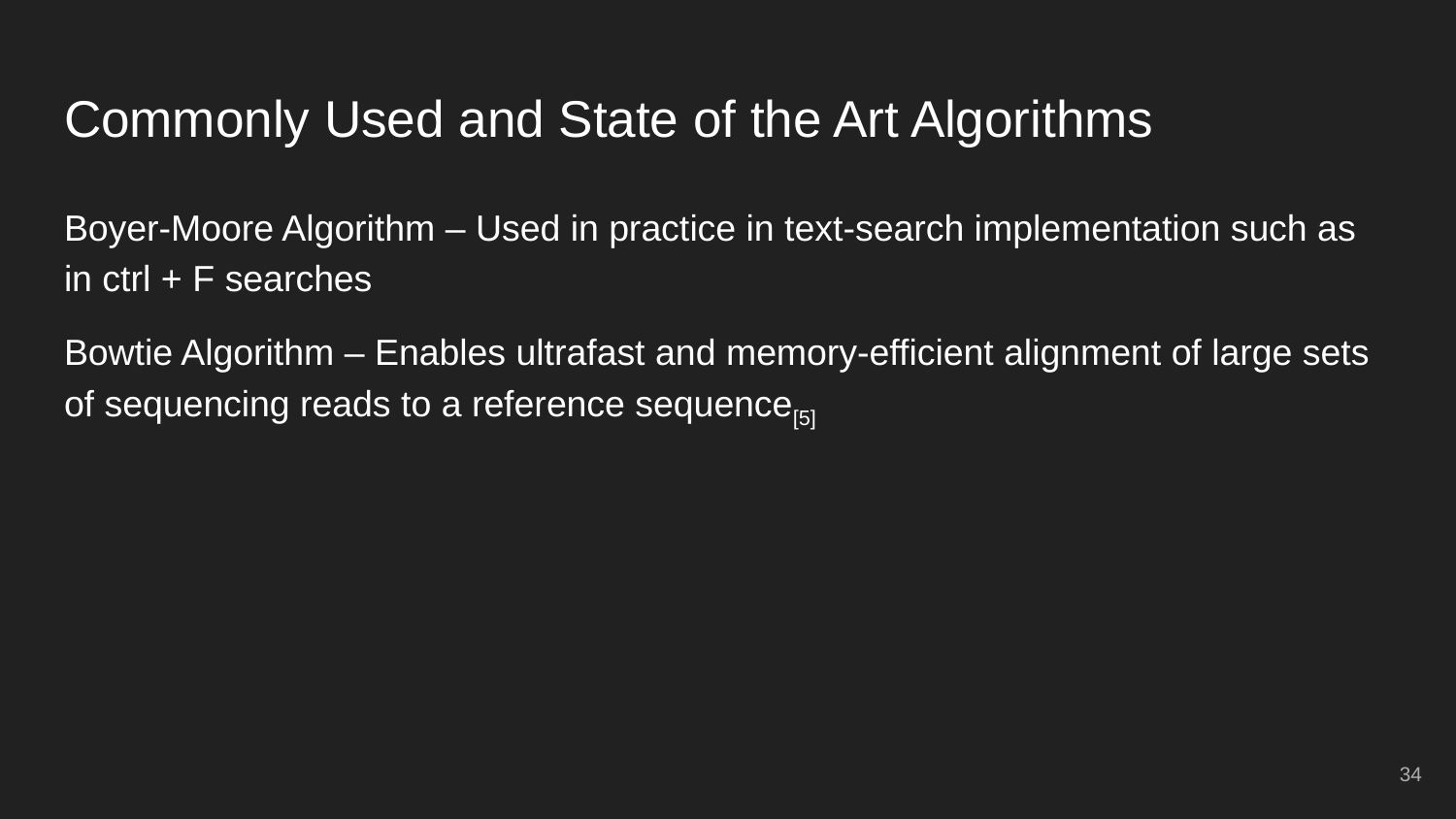

# Commonly Used and State of the Art Algorithms
Boyer-Moore Algorithm – Used in practice in text-search implementation such as in ctrl + F searches
Bowtie Algorithm – Enables ultrafast and memory-efficient alignment of large sets of sequencing reads to a reference sequence[5]

34